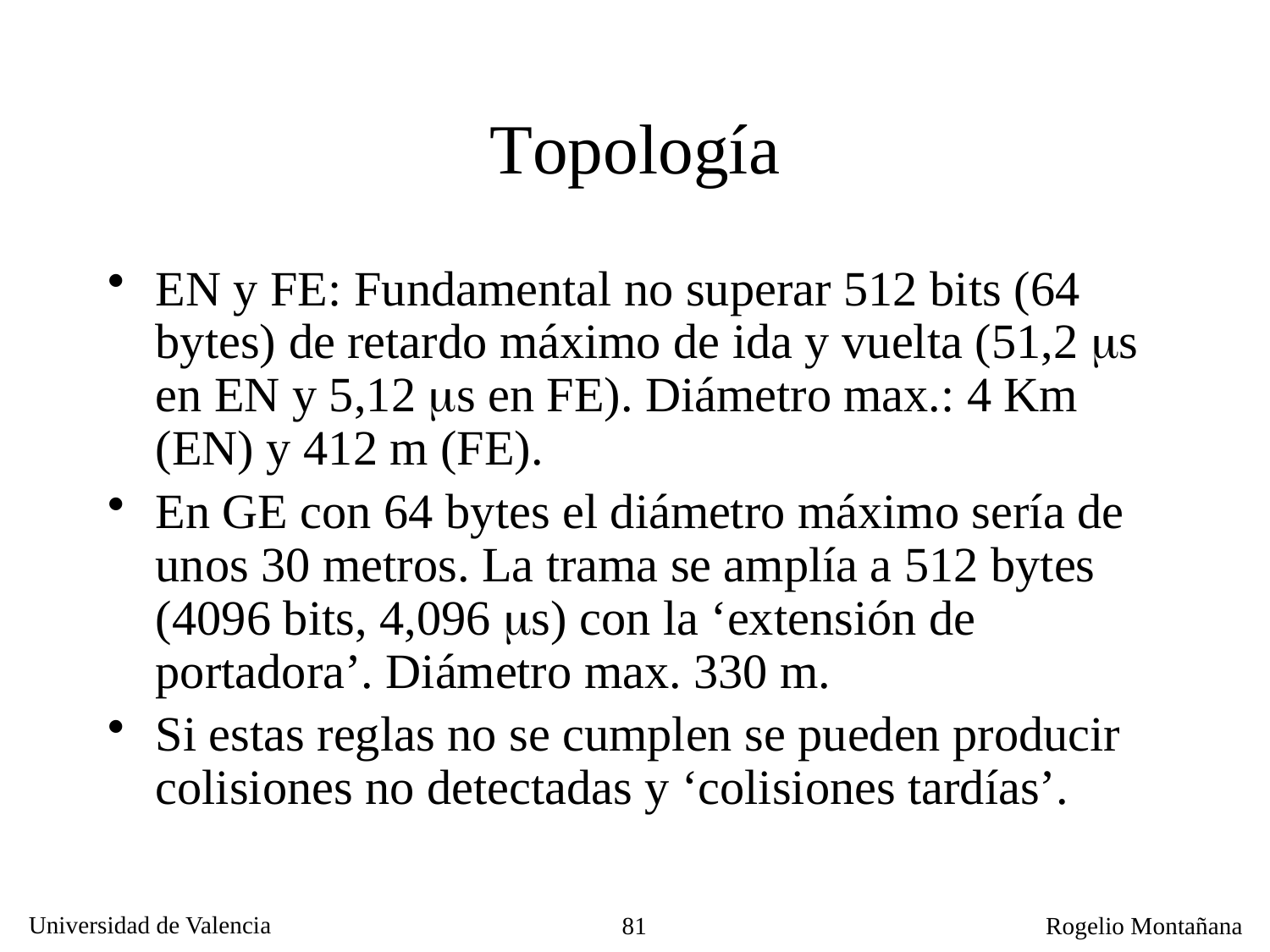

# Topología
EN y FE: Fundamental no superar 512 bits (64 bytes) de retardo máximo de ida y vuelta (51,2 μs en EN y 5,12 μs en FE). Diámetro max.: 4 Km (EN) y 412 m (FE).
En GE con 64 bytes el diámetro máximo sería de unos 30 metros. La trama se amplía a 512 bytes (4096 bits, 4,096 μs) con la ‘extensión de portadora’. Diámetro max. 330 m.
Si estas reglas no se cumplen se pueden producir colisiones no detectadas y ‘colisiones tardías’.